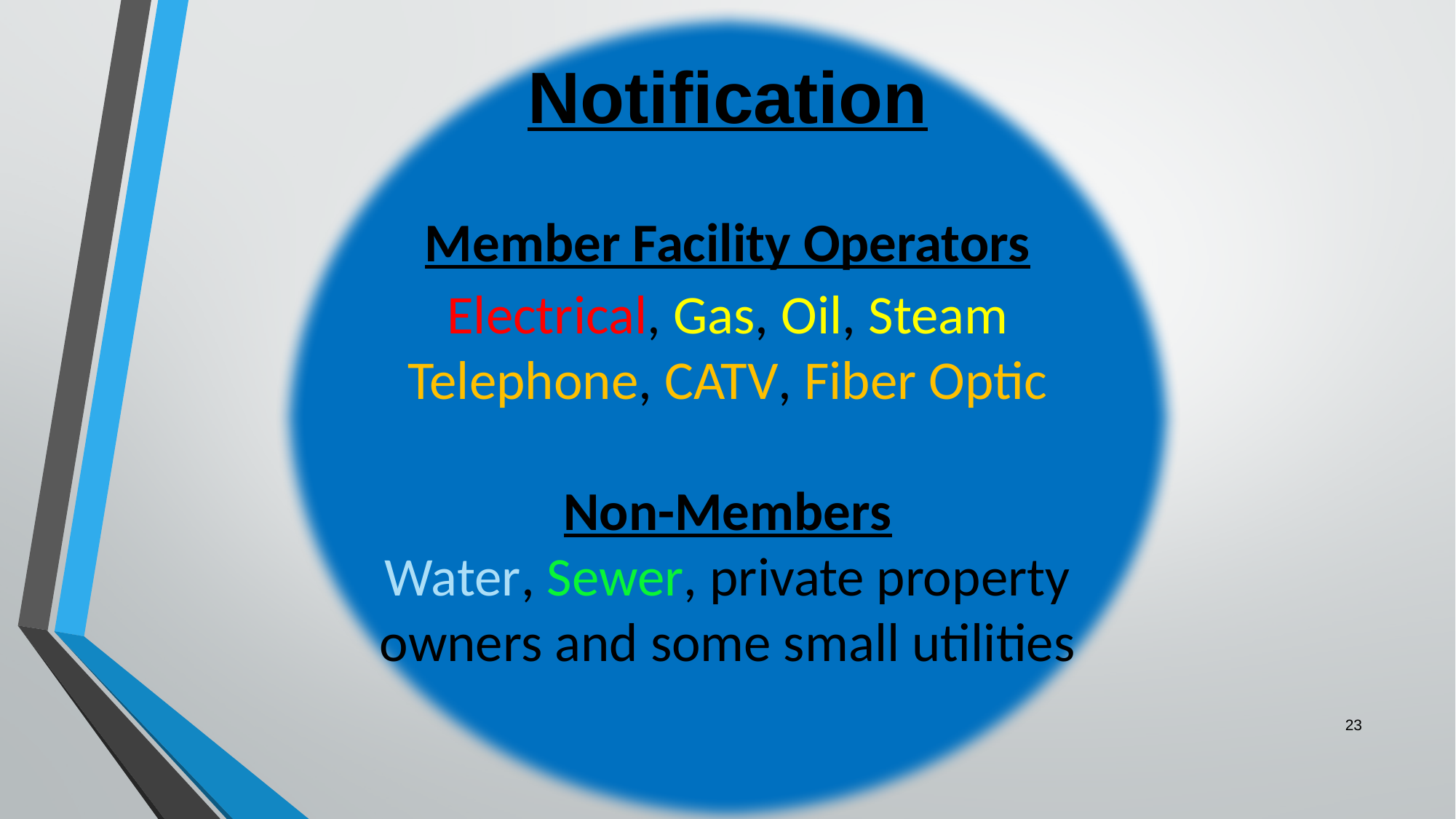

Notification
Member Facility Operators
Electrical, Gas, Oil, Steam
Telephone, CATV, Fiber Optic

Non-Members
Water, Sewer, private property owners and some small utilities

23